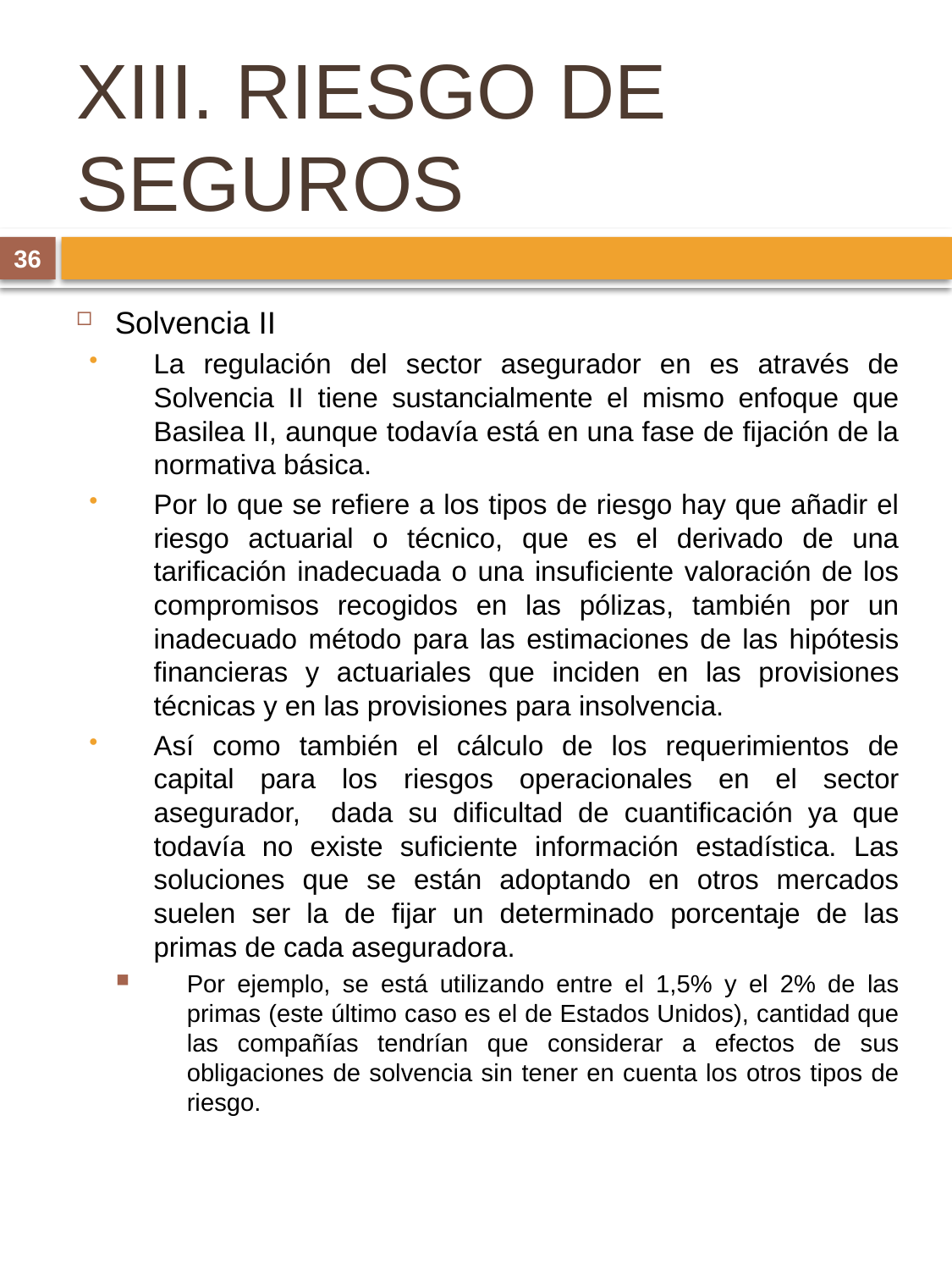

# XIII. RIESGO DE SEGUROS
36
Solvencia II
La regulación del sector asegurador en es através de Solvencia II tiene sustancialmente el mismo enfoque que Basilea II, aunque todavía está en una fase de fijación de la normativa básica.
Por lo que se refiere a los tipos de riesgo hay que añadir el riesgo actuarial o técnico, que es el derivado de una tarificación inadecuada o una insuficiente valoración de los compromisos recogidos en las pólizas, también por un inadecuado método para las estimaciones de las hipótesis financieras y actuariales que inciden en las provisiones técnicas y en las provisiones para insolvencia.
Así como también el cálculo de los requerimientos de capital para los riesgos operacionales en el sector asegurador,  dada su dificultad de cuantificación ya que todavía no existe suficiente información estadística. Las soluciones que se están adoptando en otros mercados suelen ser la de fijar un determinado porcentaje de las primas de cada aseguradora.
Por ejemplo, se está utilizando entre el 1,5% y el 2% de las primas (este último caso es el de Estados Unidos), cantidad que las compañías tendrían que considerar a efectos de sus obligaciones de solvencia sin tener en cuenta los otros tipos de riesgo.